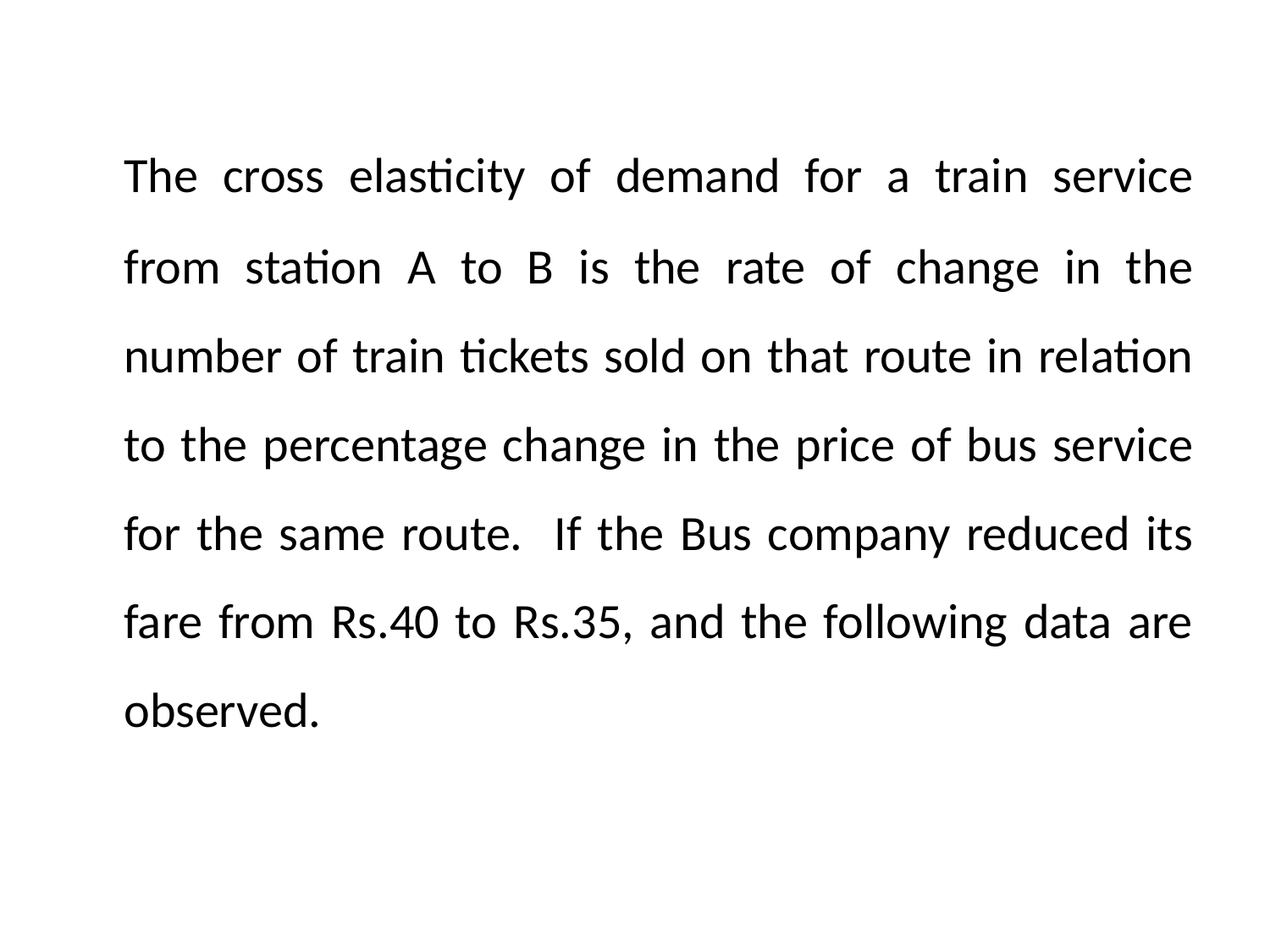

The cross elasticity of demand for a train service from station A to B is the rate of change in the number of train tickets sold on that route in relation to the percentage change in the price of bus service for the same route.  If the Bus company reduced its fare from Rs.40 to Rs.35, and the following data are observed.